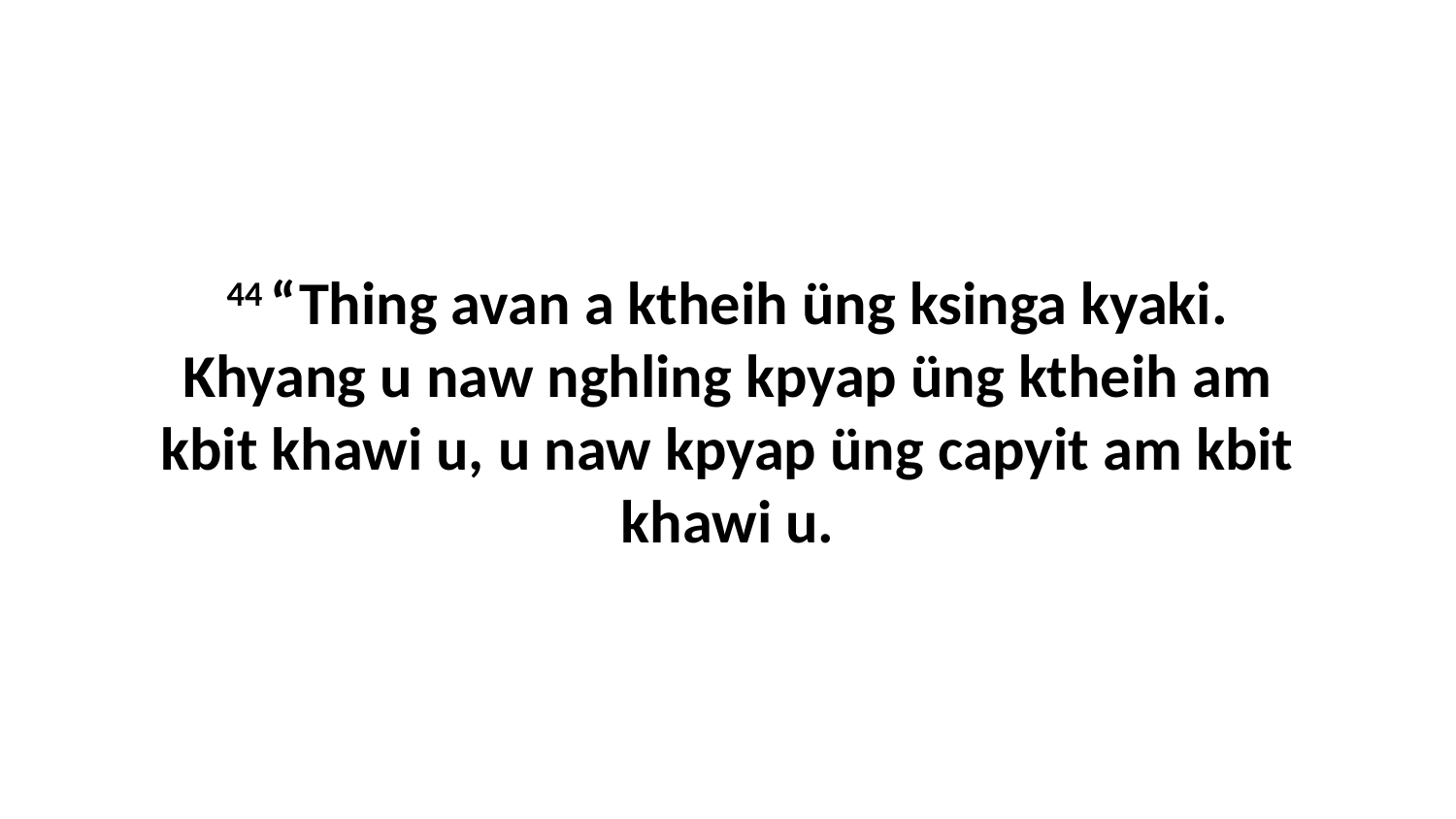

44 “Thing avan a ktheih üng ksinga kyaki. Khyang u naw nghling kpyap üng ktheih am kbit khawi u, u naw kpyap üng capyit am kbit khawi u.